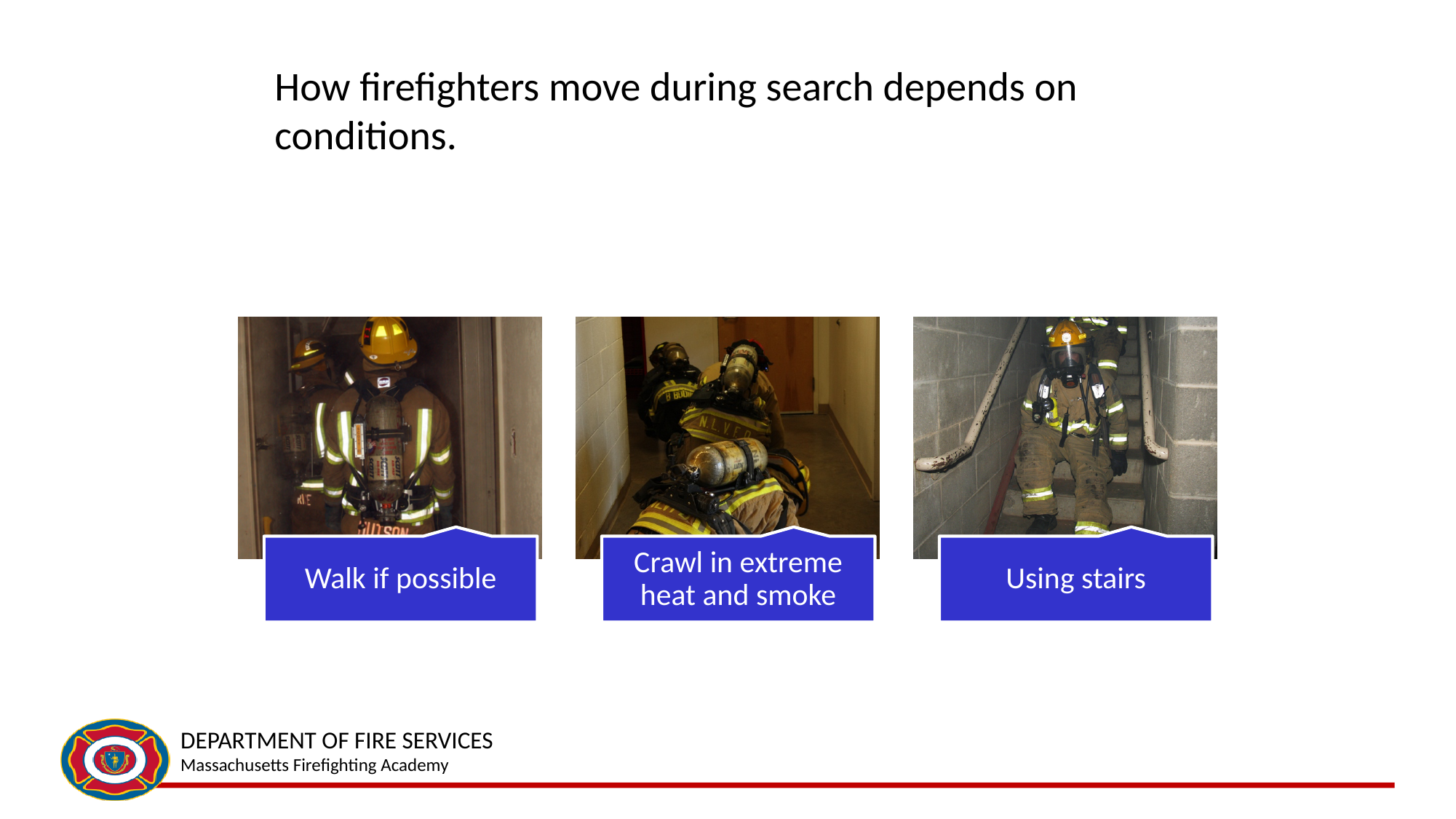

# How firefighters move during search depends on conditions.
Walk if possible
Crawl in extreme heat and smoke
Using stairs